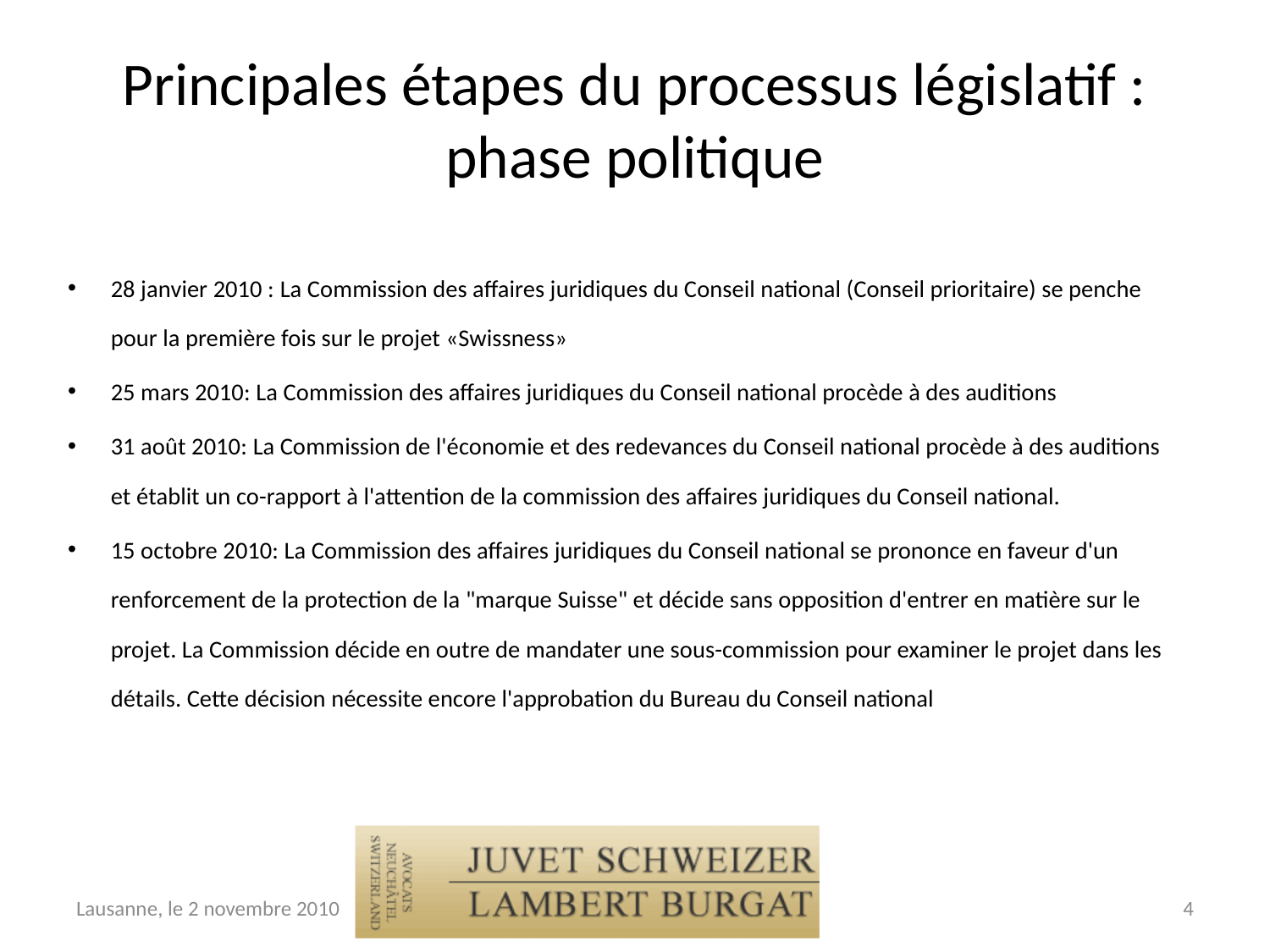

# Principales étapes du processus législatif : phase politique
28 janvier 2010 : La Commission des affaires juridiques du Conseil national (Conseil prioritaire) se penche pour la première fois sur le projet «Swissness»
25 mars 2010: La Commission des affaires juridiques du Conseil national procède à des auditions
31 août 2010: La Commission de l'économie et des redevances du Conseil national procède à des auditions et établit un co-rapport à l'attention de la commission des affaires juridiques du Conseil national.
15 octobre 2010: La Commission des affaires juridiques du Conseil national se prononce en faveur d'un renforcement de la protection de la "marque Suisse" et décide sans opposition d'entrer en matière sur le projet. La Commission décide en outre de mandater une sous-commission pour examiner le projet dans les détails. Cette décision nécessite encore l'approbation du Bureau du Conseil national

Lausanne, le 2 novembre 2010
4